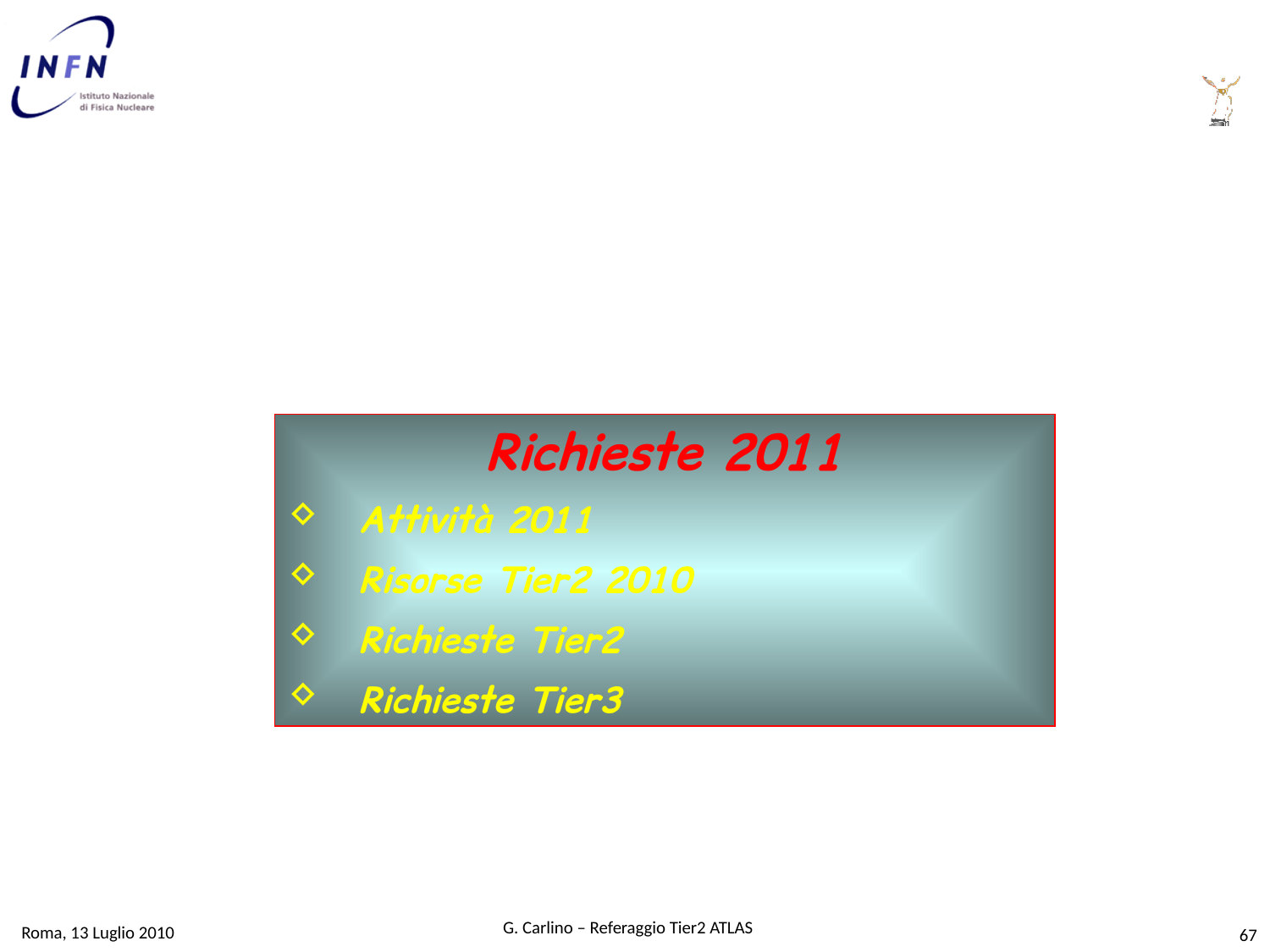

Richieste 2011
Attività 2011
Risorse Tier2 2010
Richieste Tier2
Richieste Tier3